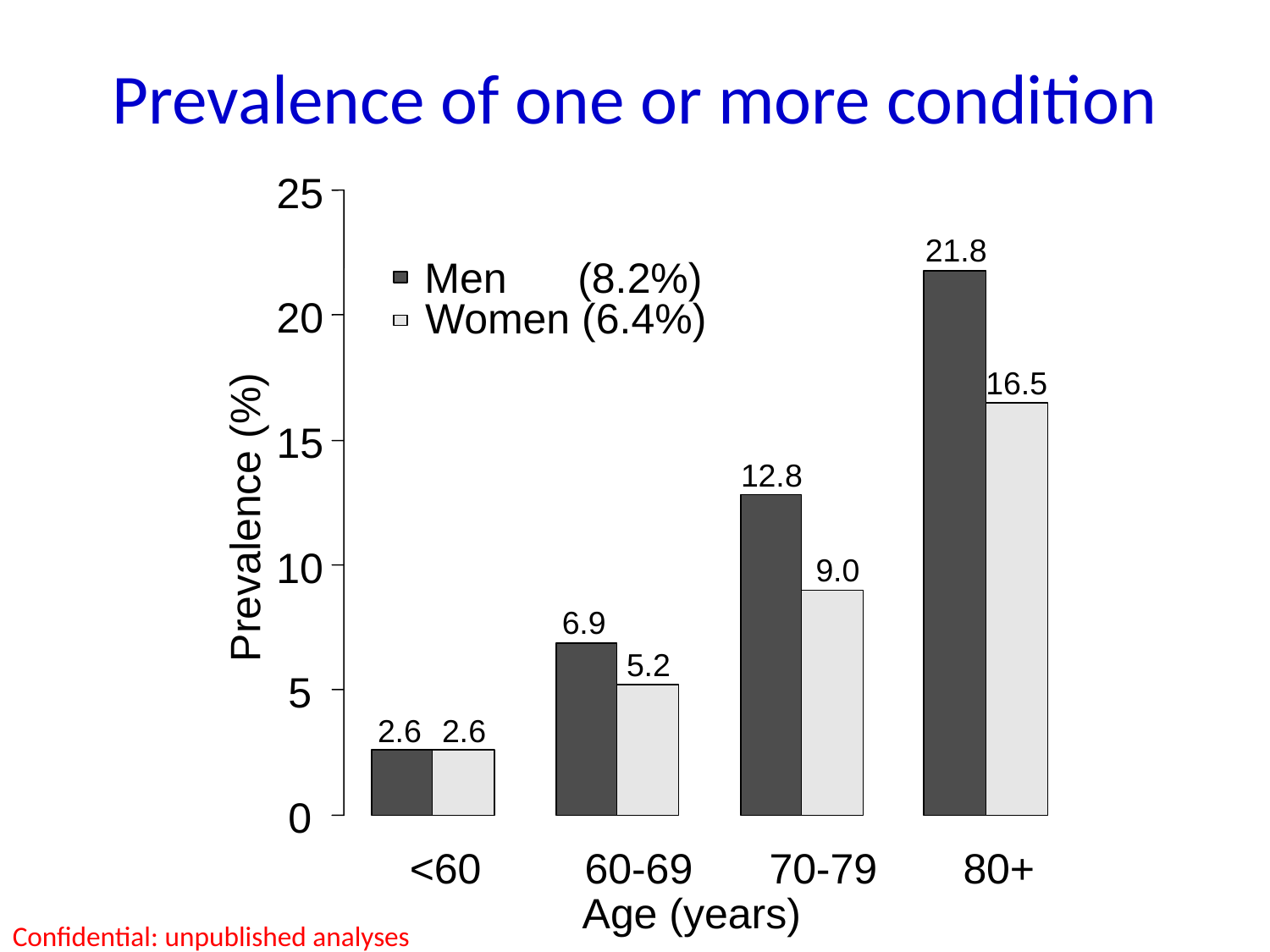

# Prevalence of one or more condition
25

21.8
Men      (8.2%)

Women (6.4%)

20

16.5

15

12.8
Prevalence (%)

10
9.0

6.9

5.2
5

2.6
2.6

0

<60
60-69
70-79
80+
Age (years)
Confidential: unpublished analyses